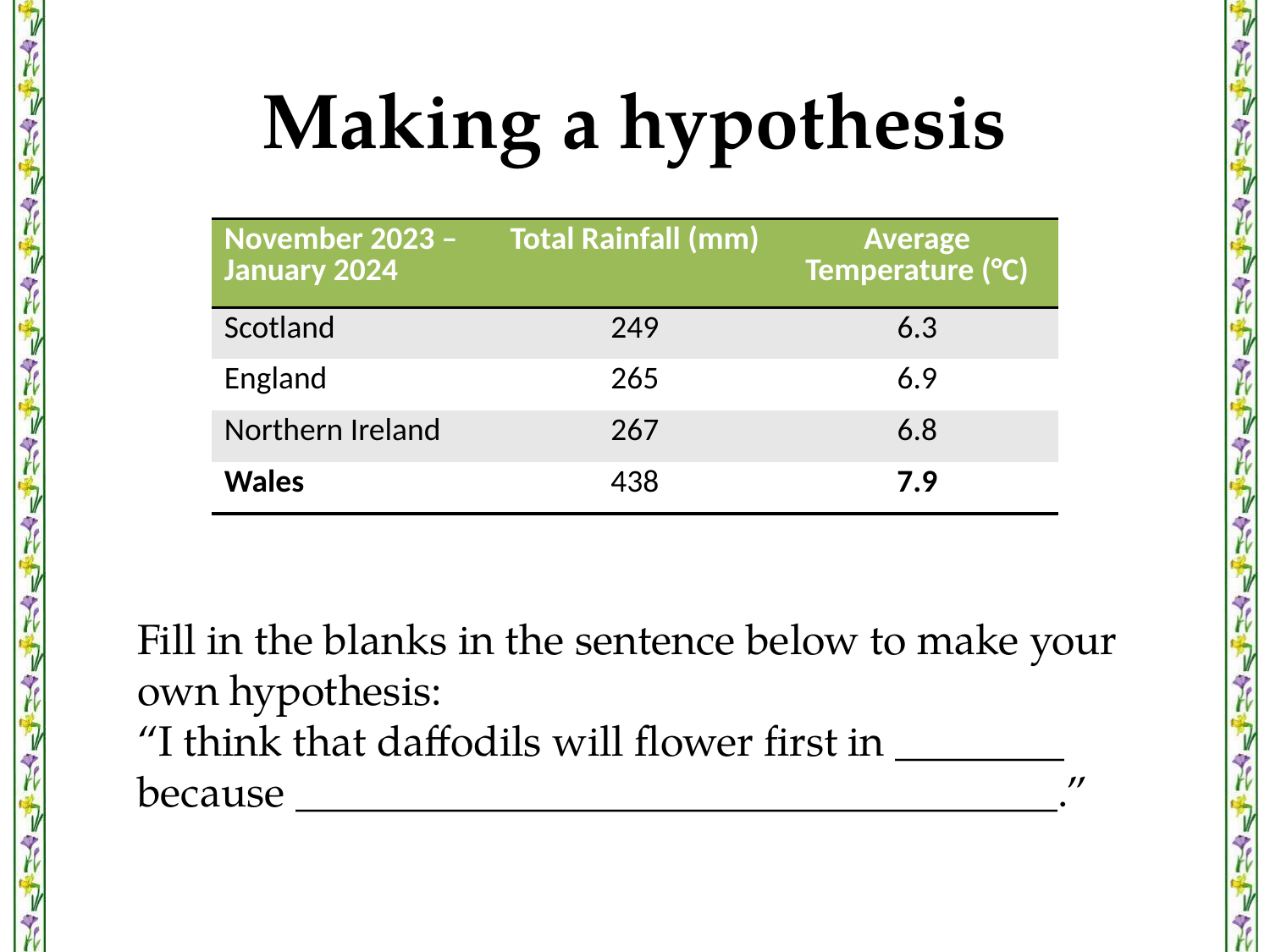

# Making a hypothesis
| November 2023 – January 2024 | Total Rainfall (mm) | Average Temperature (°C) |
| --- | --- | --- |
| Scotland | 249 | 6.3 |
| England | 265 | 6.9 |
| Northern Ireland | 267 | 6.8 |
| Wales | 438 | 7.9 |
Fill in the blanks in the sentence below to make your own hypothesis:
“I think that daffodils will flower first in ________
because ____________________________________.”